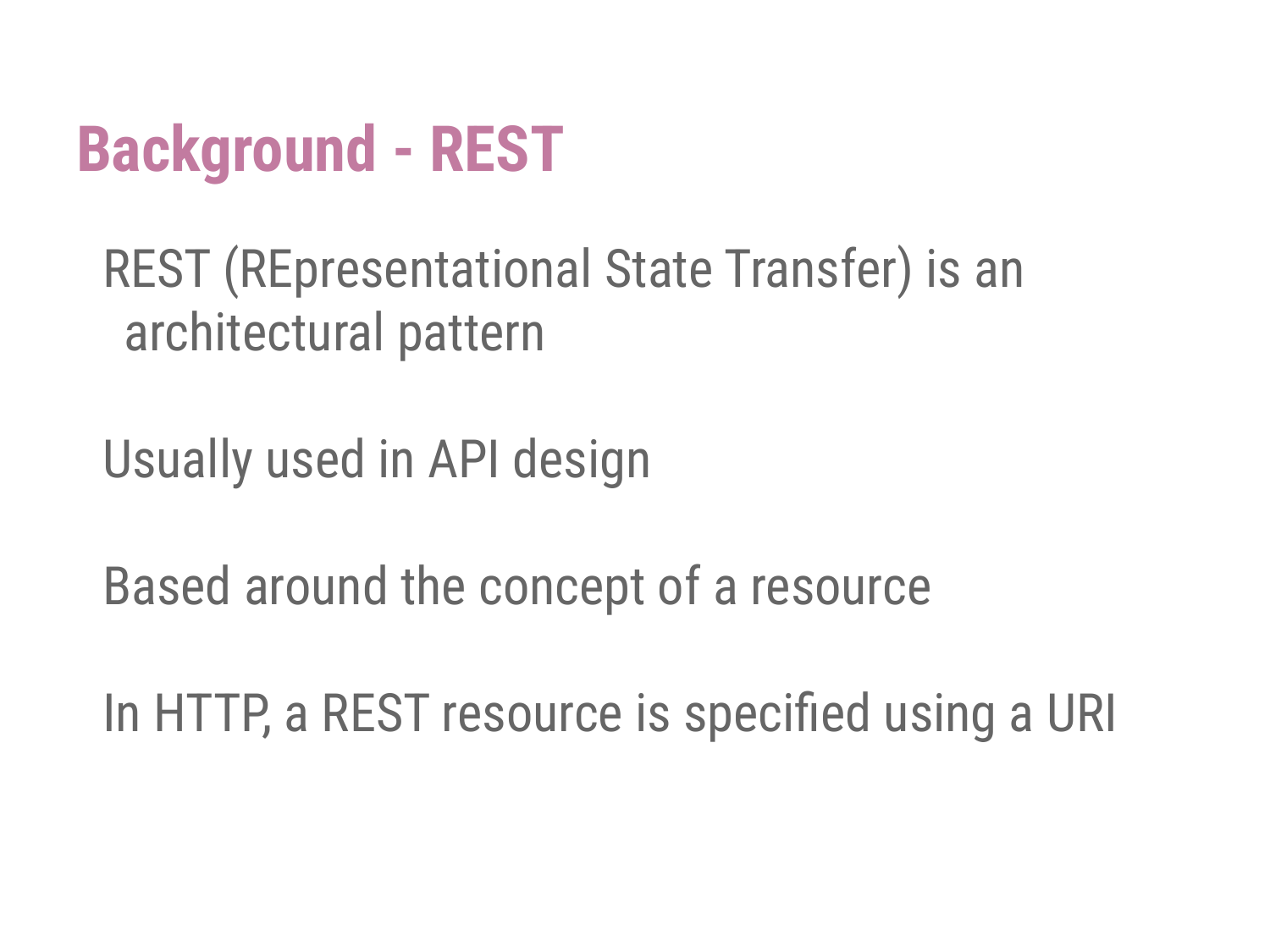

# Background - REST
REST (REpresentational State Transfer) is an architectural pattern

Usually used in API design

Based around the concept of a resource

In HTTP, a REST resource is specified using a URI